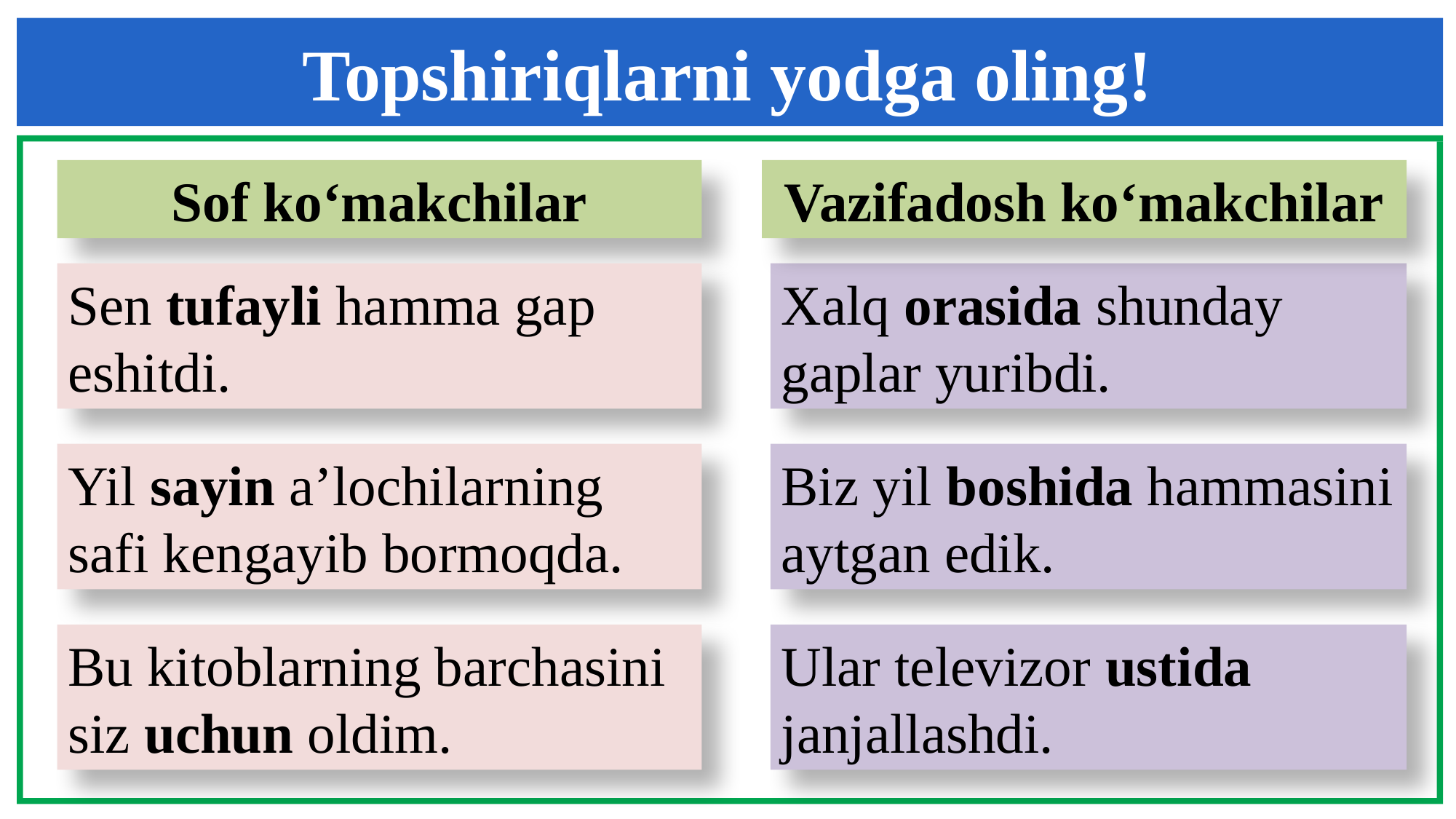

Topshiriqlarni yodga oling!
Sof ko‘makchilar
Vazifadosh ko‘makchilar
Sen tufayli hamma gap eshitdi.
Xalq orasida shunday gaplar yuribdi.

Yil sayin a’lochilarning safi kengayib bormoqda.
Biz yil boshida hammasini aytgan edik.
Bu kitoblarning barchasini siz uchun oldim.
Ular televizor ustida janjallashdi.